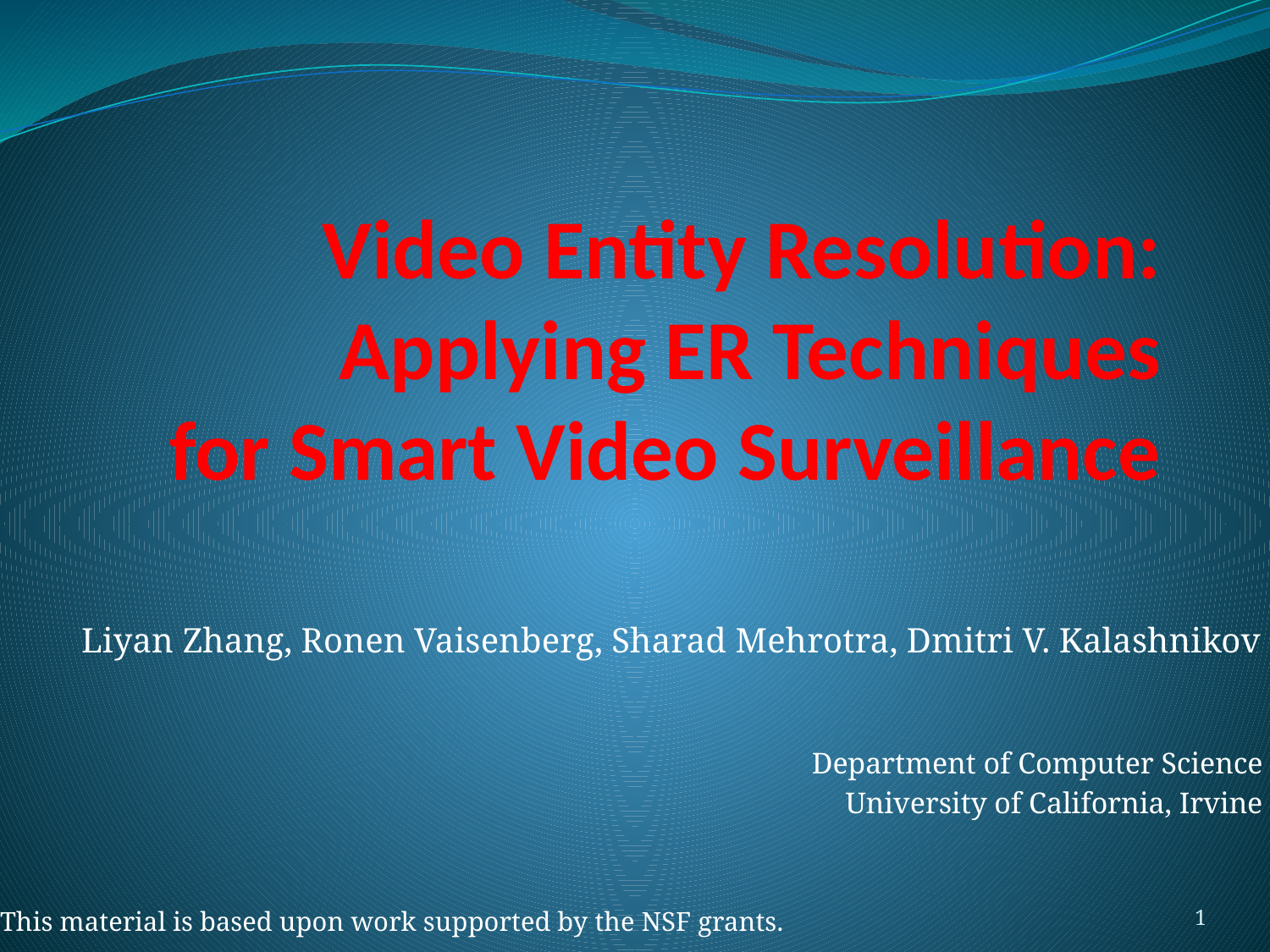

# Video Entity Resolution: Applying ER Techniques for Smart Video Surveillance

Liyan Zhang, Ronen Vaisenberg, Sharad Mehrotra, Dmitri V. Kalashnikov

Department of Computer Science
University of California, Irvine

This material is based upon work supported by the NSF grants.

1